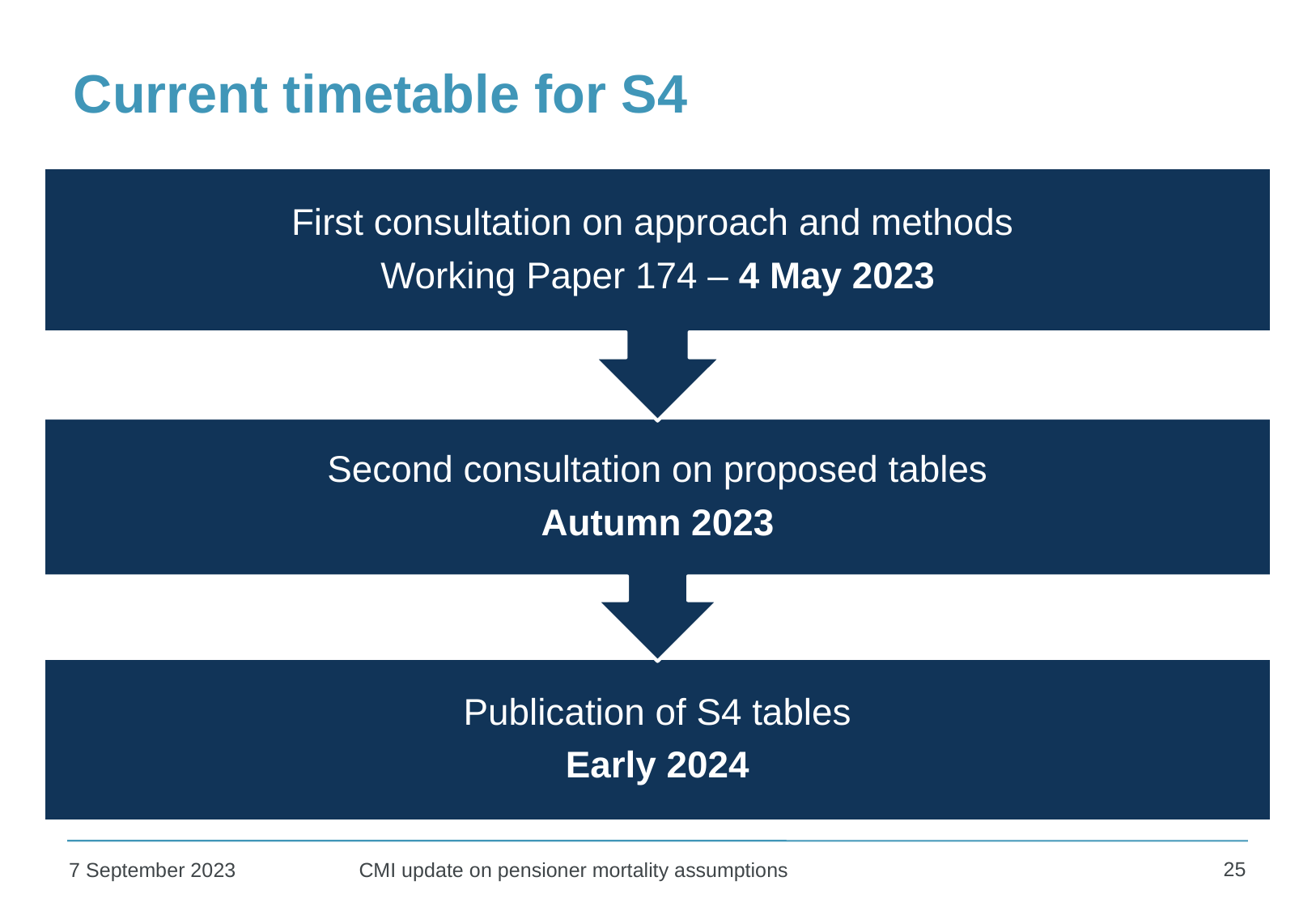

Current timetable for S4
Publication of S4 tables
Early 2024
Second consultation on proposed tables
Autumn 2023
First consultation on approach and methods
Working Paper 174 – 4 May 2023
25
7 September 2023
CMI update on pensioner mortality assumptions